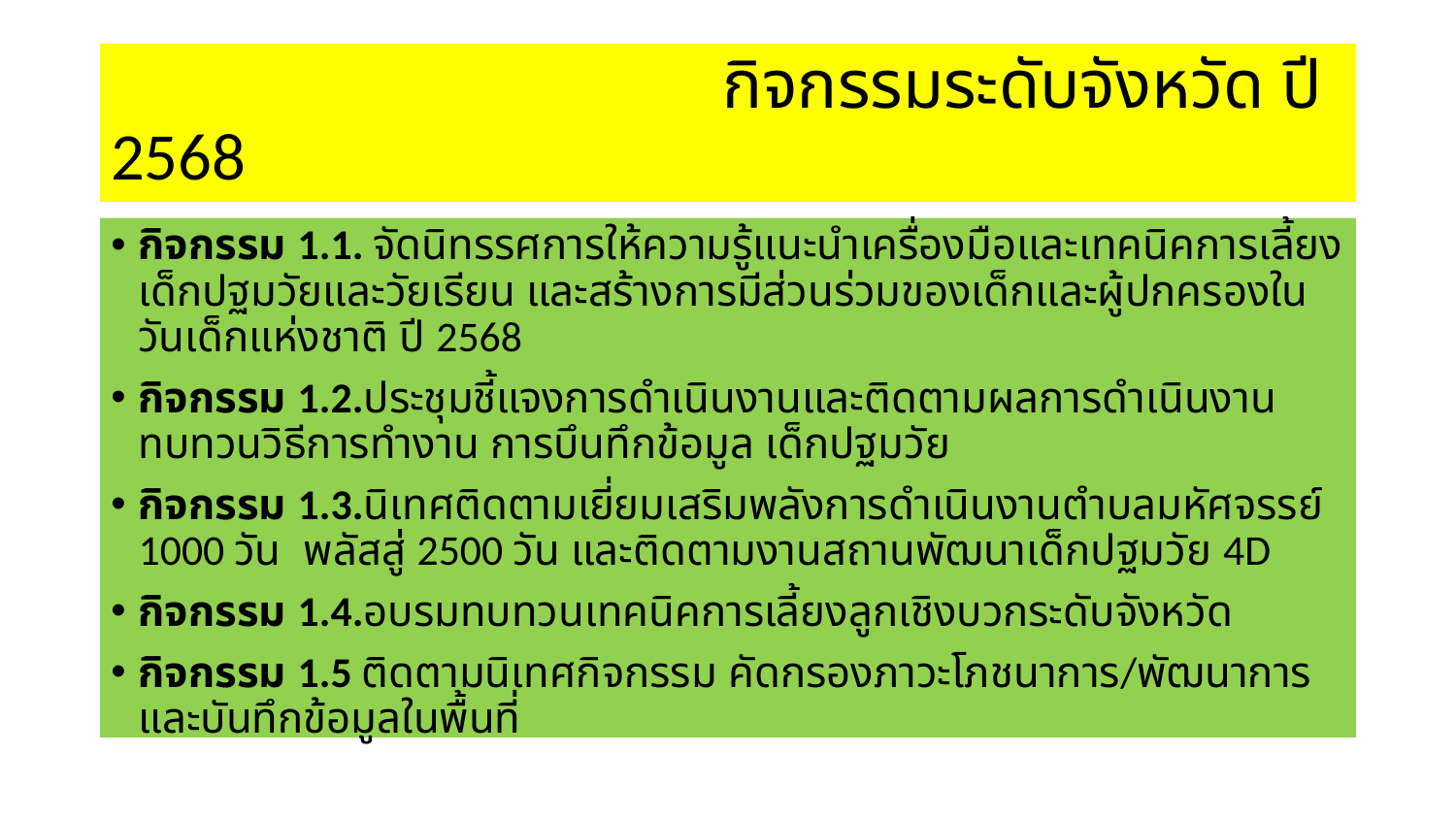

# กิจกรรมระดับจังหวัด ปี 2568
กิจกรรม 1.1. จัดนิทรรศการให้ความรู้แนะนำเครื่องมือและเทคนิคการเลี้ยงเด็กปฐมวัยและวัยเรียน และสร้างการมีส่วนร่วมของเด็กและผู้ปกครองในวันเด็กแห่งชาติ ปี 2568
กิจกรรม 1.2.ประชุมชี้แจงการดำเนินงานและติดตามผลการดำเนินงาน ทบทวนวิธีการทำงาน การบึนทึกข้อมูล เด็กปฐมวัย
กิจกรรม 1.3.นิเทศติดตามเยี่ยมเสริมพลังการดำเนินงานตำบลมหัศจรรย์ 1000 วัน  พลัสสู่ 2500 วัน และติดตามงานสถานพัฒนาเด็กปฐมวัย 4D
กิจกรรม 1.4.อบรมทบทวนเทคนิคการเลี้ยงลูกเชิงบวกระดับจังหวัด
กิจกรรม 1.5 ติดตามนิเทศกิจกรรม คัดกรองภาวะโภชนาการ/พัฒนาการและบันทึกข้อมูลในพื้นที่